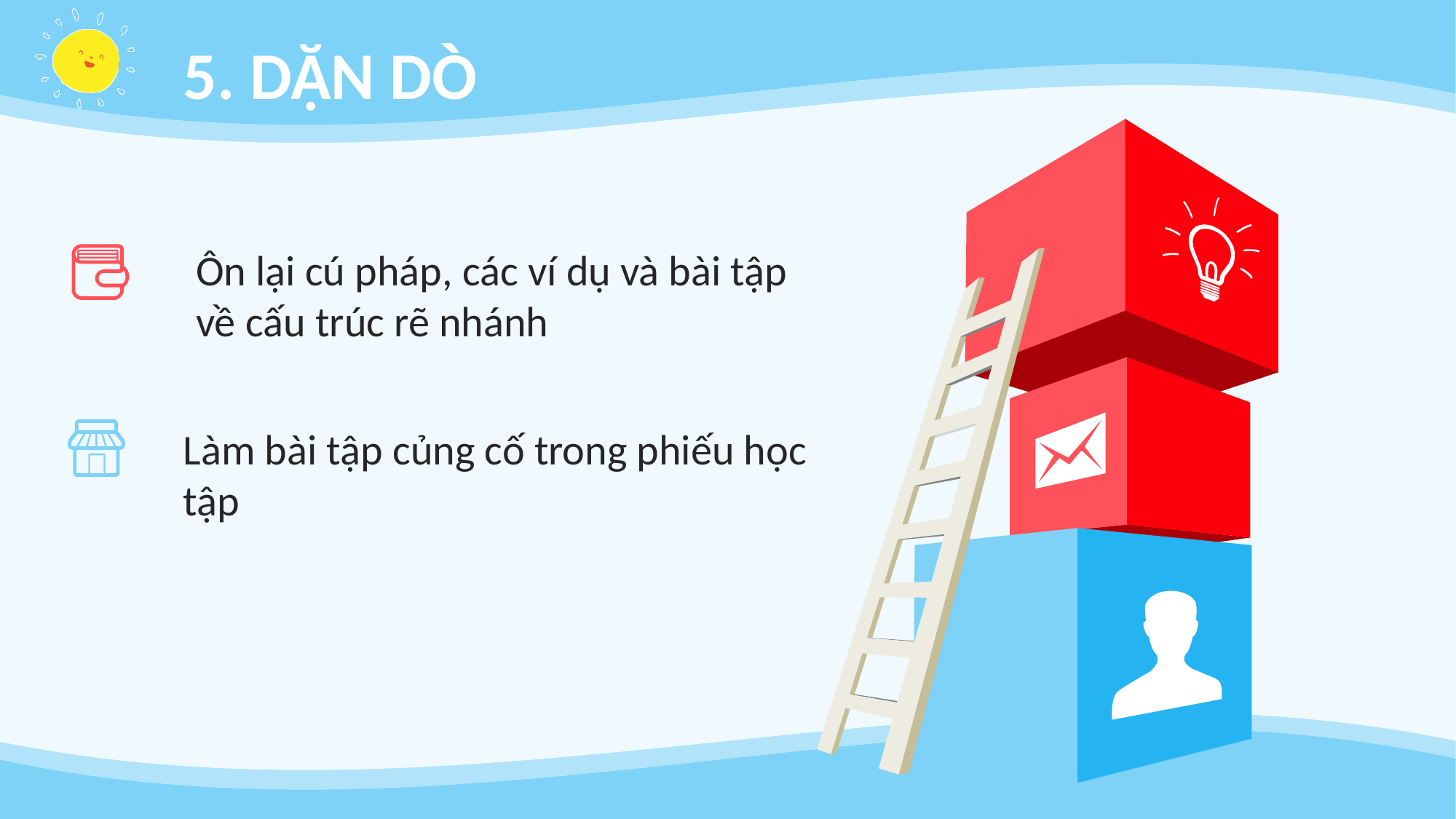

5. DẶN DÒ

Ôn lại cú pháp, các ví dụ và bài tập về cấu trúc rẽ nhánh

Làm bài tập củng cố trong phiếu học tập